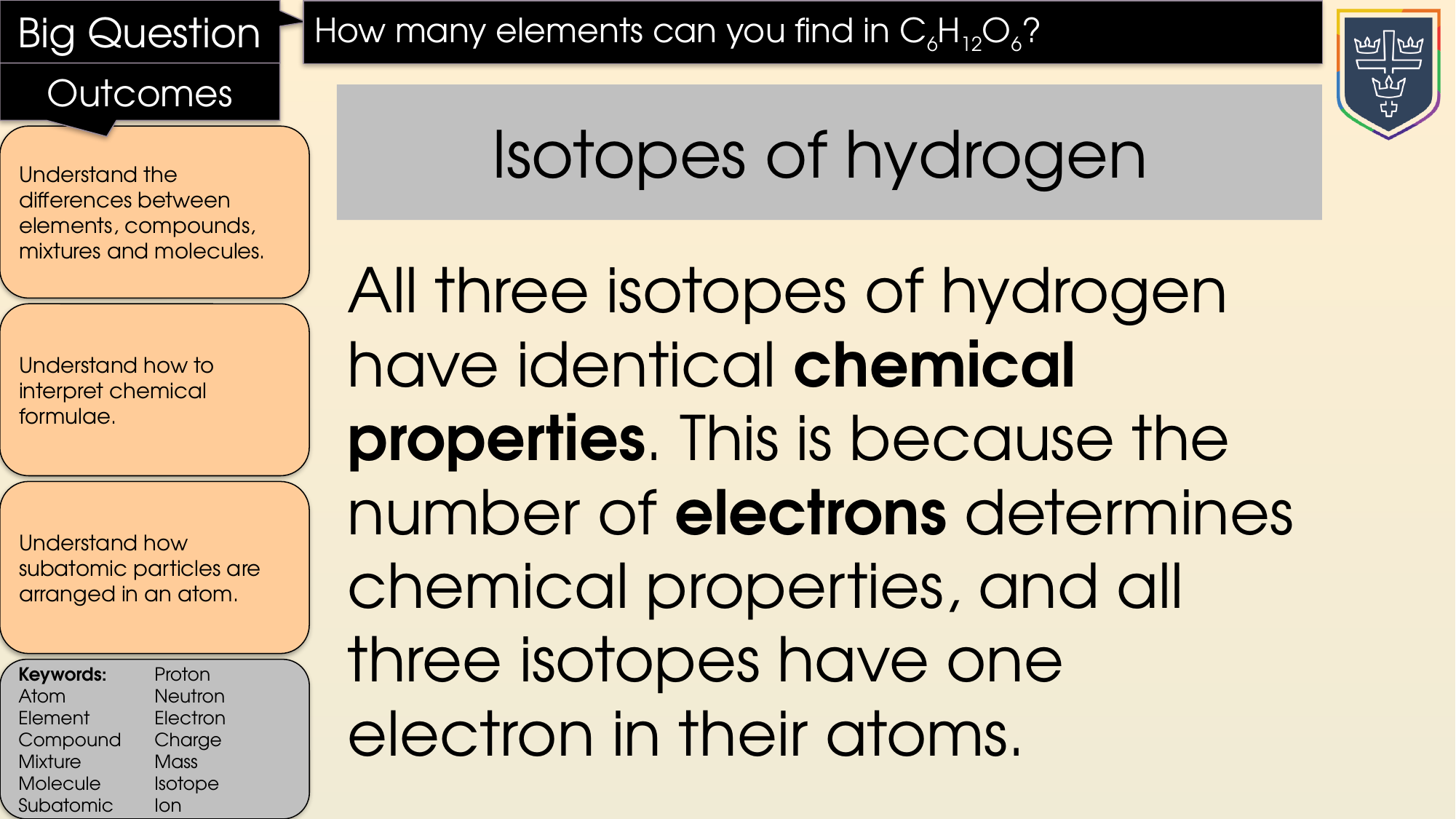

Isotopes of hydrogen
All three isotopes of hydrogen have identical chemical properties. This is because the number of electrons determines chemical properties, and all three isotopes have one electron in their atoms.